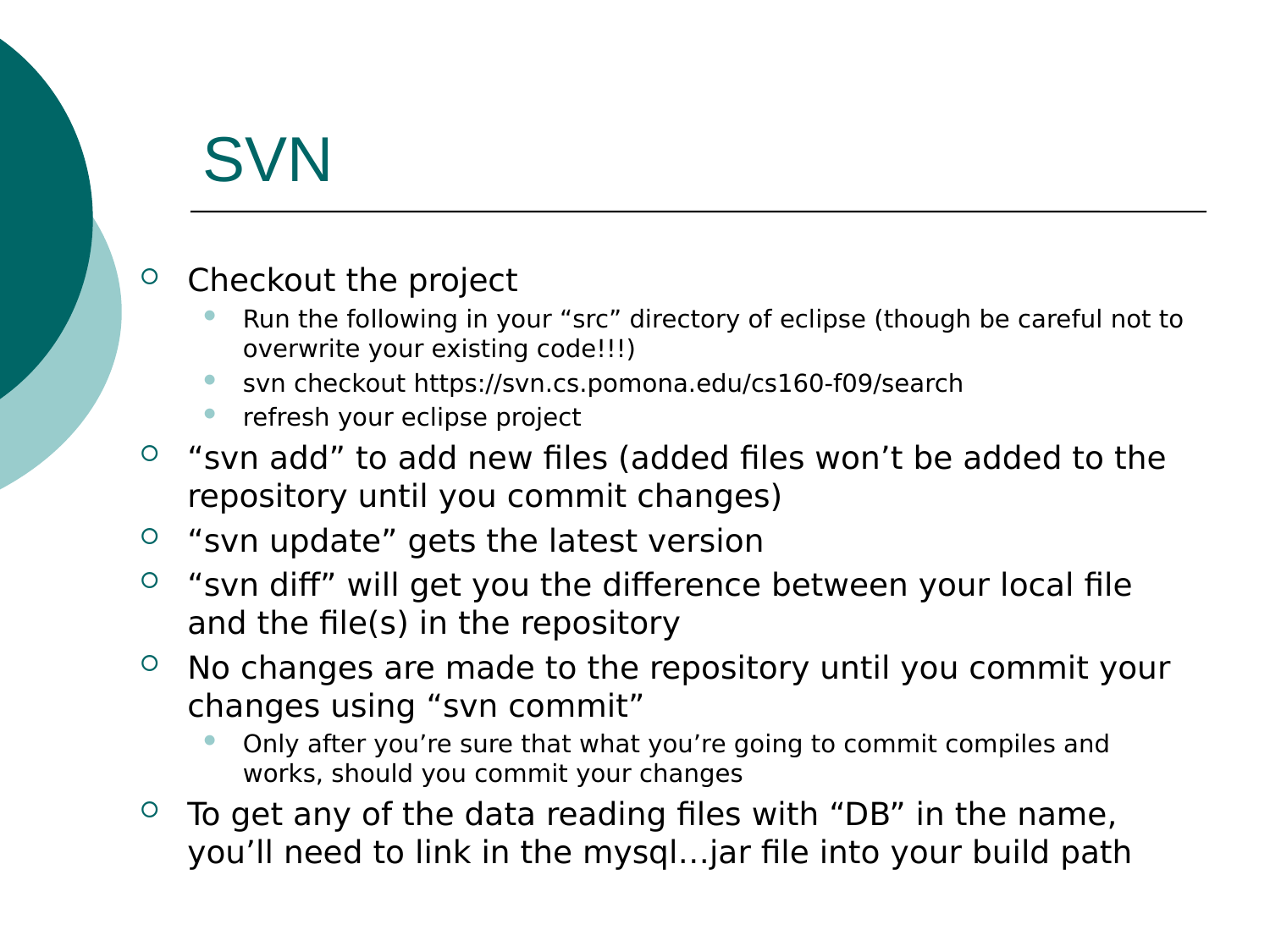

# SVN
Checkout the project
Run the following in your “src” directory of eclipse (though be careful not to overwrite your existing code!!!)
svn checkout https://svn.cs.pomona.edu/cs160-f09/search
refresh your eclipse project
“svn add” to add new files (added files won’t be added to the repository until you commit changes)
“svn update” gets the latest version
“svn diff” will get you the difference between your local file and the file(s) in the repository
No changes are made to the repository until you commit your changes using “svn commit”
Only after you’re sure that what you’re going to commit compiles and works, should you commit your changes
To get any of the data reading files with “DB” in the name, you’ll need to link in the mysql…jar file into your build path